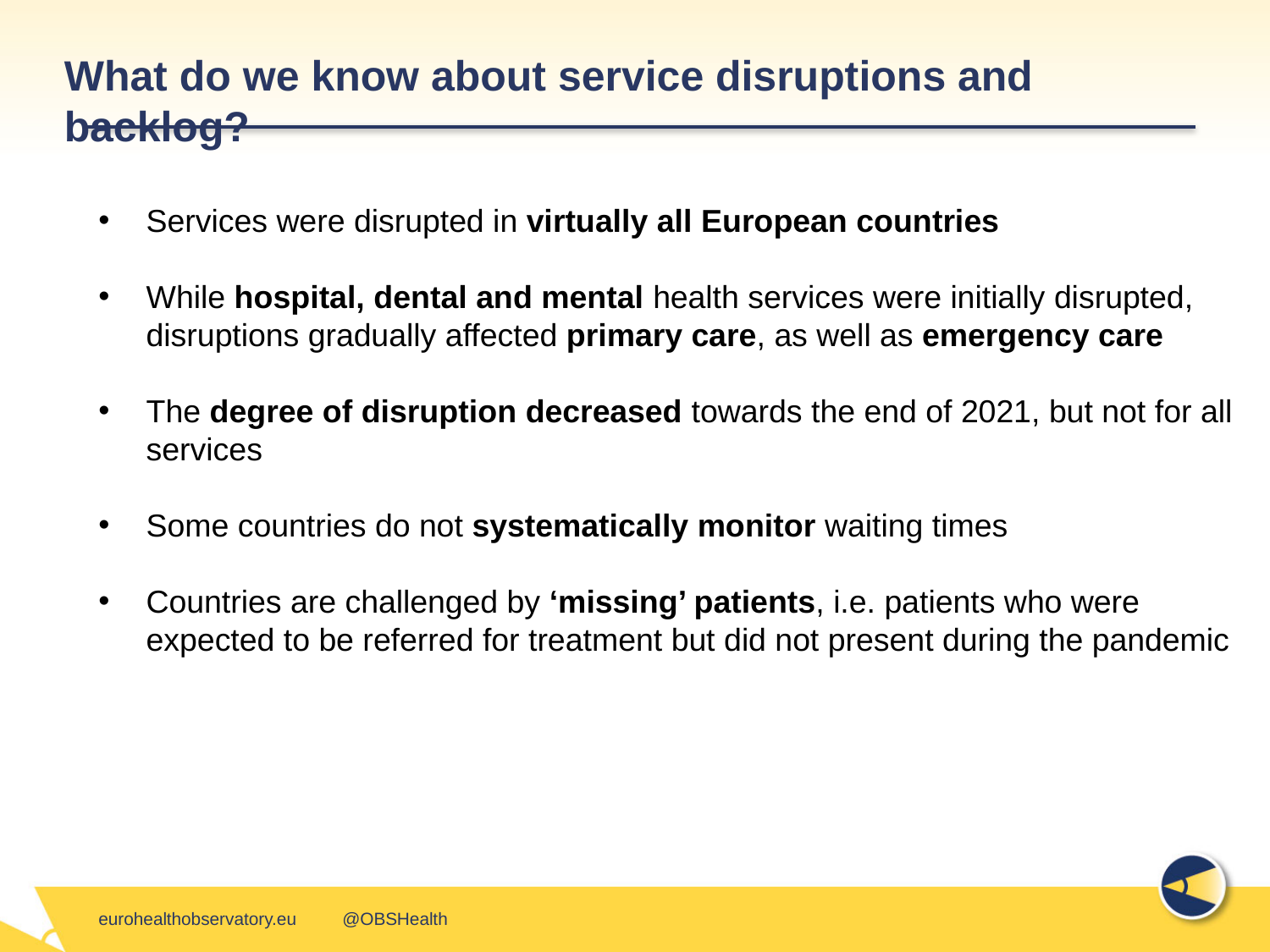

What do we know about service disruptions and backlog?

Services were disrupted in virtually all European countries

While hospital, dental and mental health services were initially disrupted, disruptions gradually affected primary care, as well as emergency care

The degree of disruption decreased towards the end of 2021, but not for all services

Some countries do not systematically monitor waiting times

Countries are challenged by ‘missing’ patients, i.e. patients who were expected to be referred for treatment but did not present during the pandemic